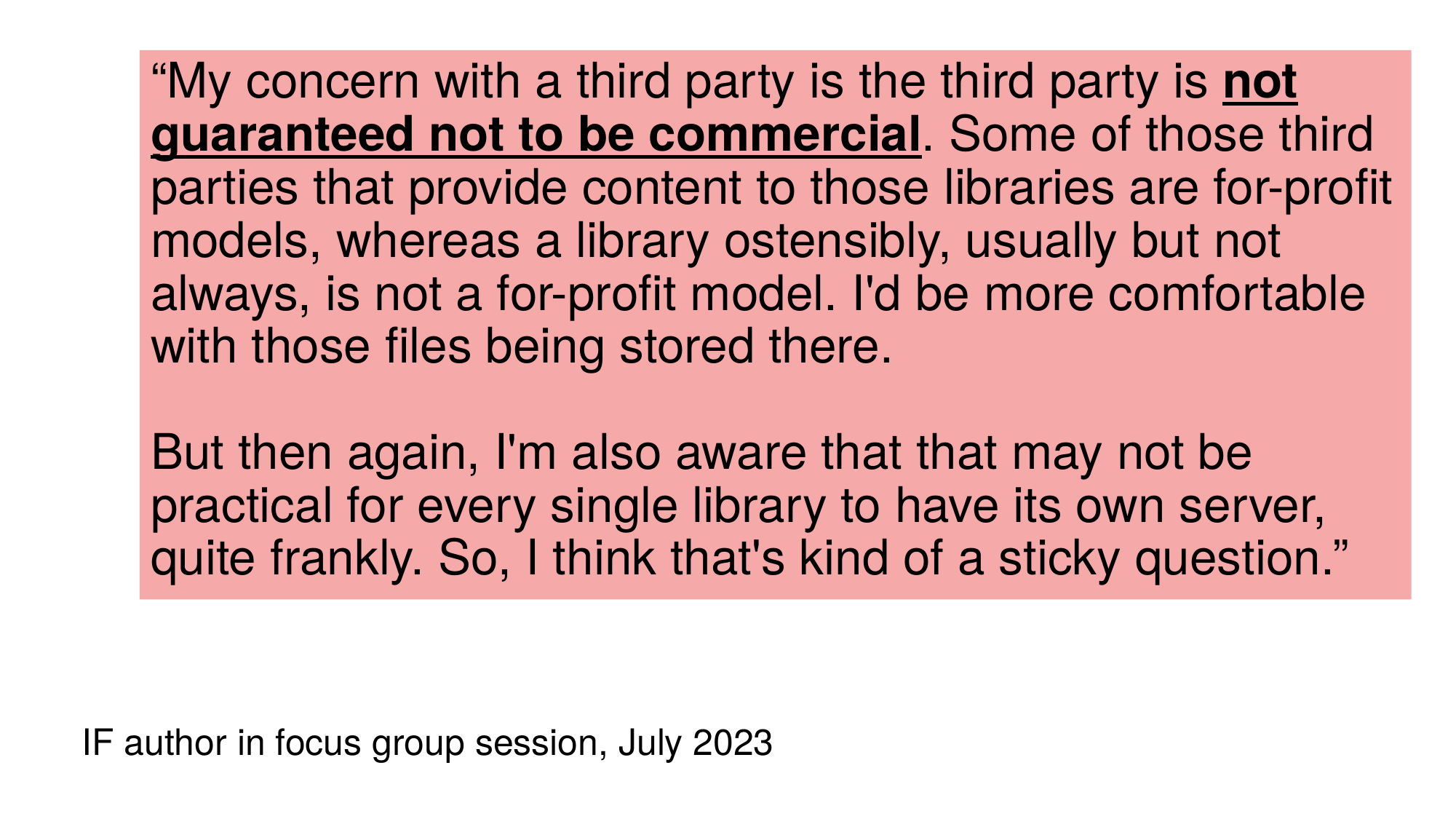

# “My concern with a third party is the third party is not guaranteed not to be commercial. Some of those third parties that provide content to those libraries are for-profit models, whereas a library ostensibly, usually but not always, is not a for-profit model. I'd be more comfortable with those files being stored there. But then again, I'm also aware that that may not be practical for every single library to have its own server, quite frankly. So, I think that's kind of a sticky question.”
IF author in focus group session, July 2023